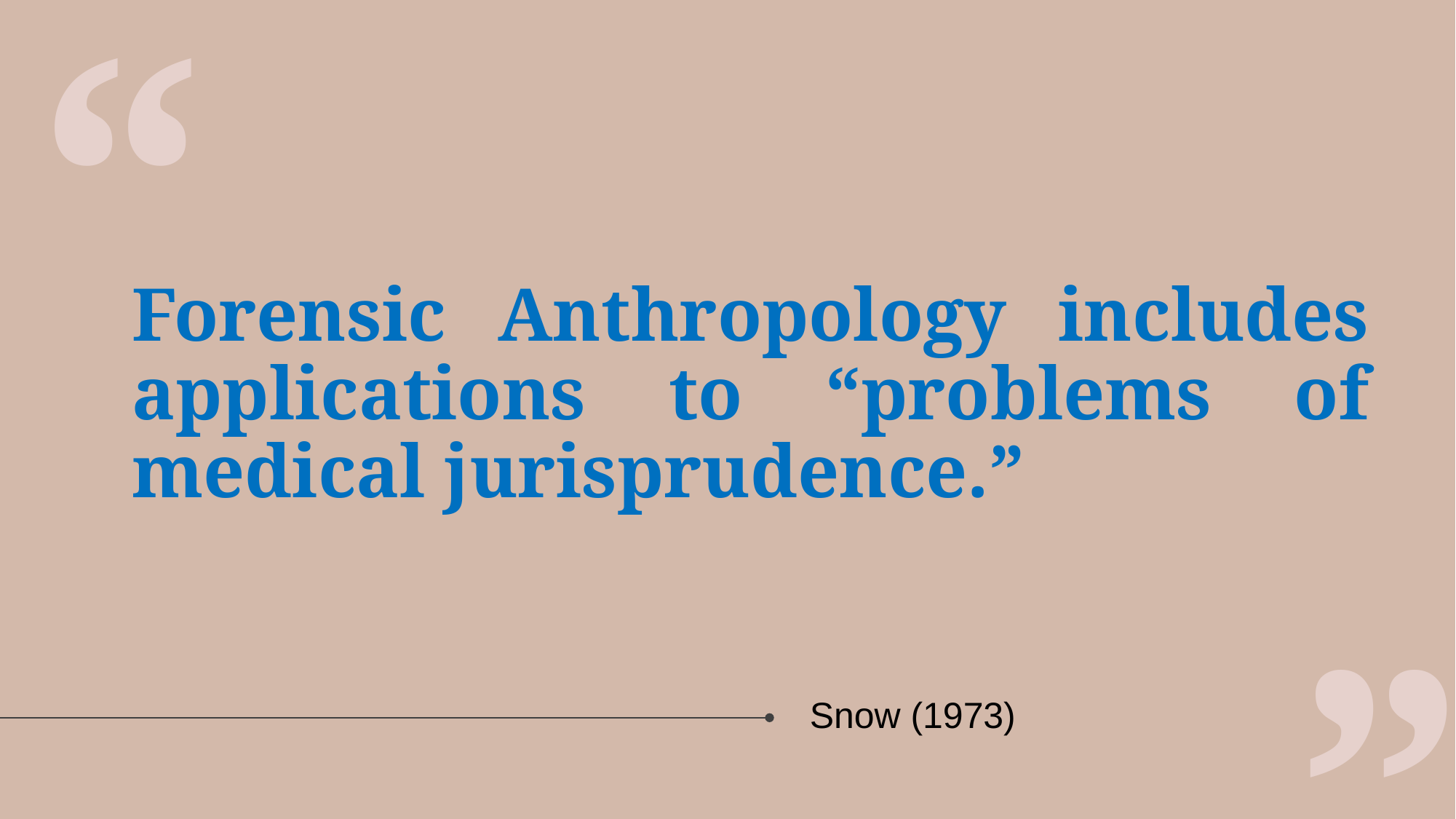

“
# Forensic Anthropology includes applications to “problems of medical jurisprudence.”
”
Snow (1973)